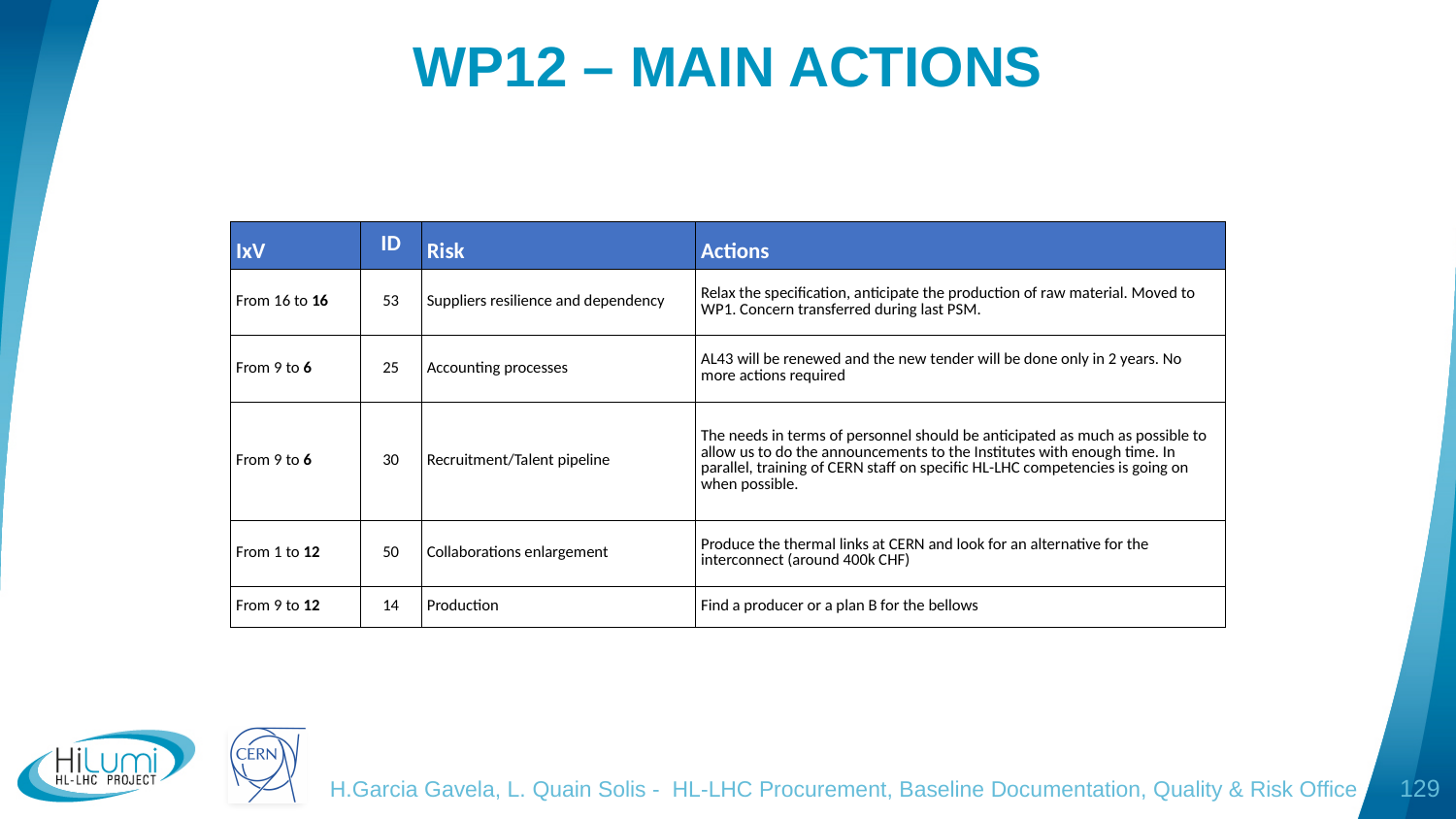

# WP12 – MAIN ACTIONS
| IxV | ID | Risk | Actions |
| --- | --- | --- | --- |
| From 16 to 16 | 53 | Suppliers resilience and dependency | Relax the specification, anticipate the production of raw material. Moved to WP1. Concern transferred during last PSM. |
| From 9 to 6 | 25 | Accounting processes | AL43 will be renewed and the new tender will be done only in 2 years. No more actions required |
| From 9 to 6 | 30 | Recruitment/Talent pipeline | The needs in terms of personnel should be anticipated as much as possible to allow us to do the announcements to the Institutes with enough time. In parallel, training of CERN staff on specific HL-LHC competencies is going on when possible. |
| From 1 to 12 | 50 | Collaborations enlargement | Produce the thermal links at CERN and look for an alternative for the interconnect (around 400k CHF) |
| From 9 to 12 | 14 | Production | Find a producer or a plan B for the bellows |
H.Garcia Gavela, L. Quain Solis -  HL-LHC Procurement, Baseline Documentation, Quality & Risk Office
129